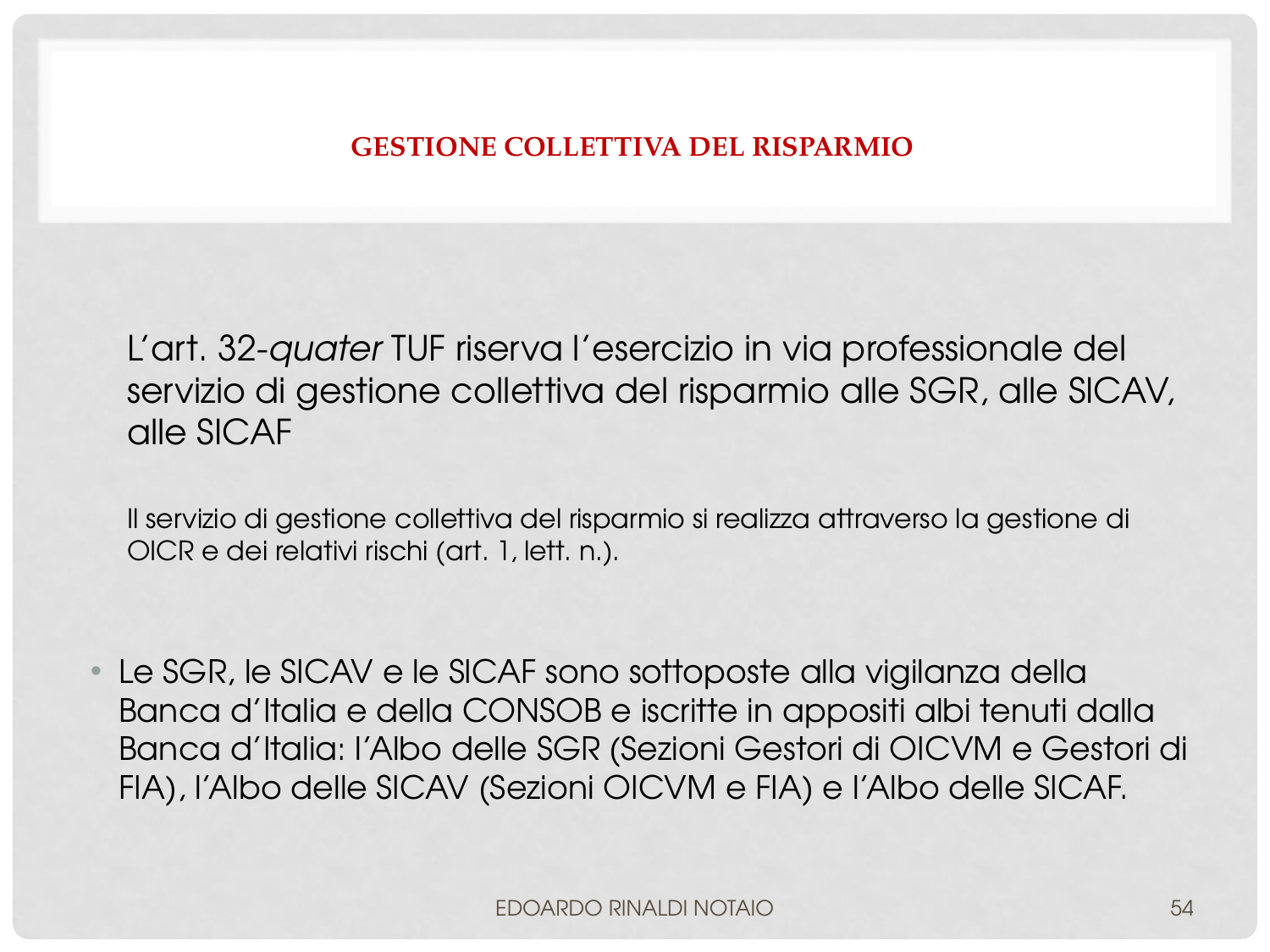

# GESTIONE COLLETTIVA DEL RISPARMIO

L’art. 32-quater TUF riserva l’esercizio in via professionale del servizio di gestione collettiva del risparmio alle SGR, alle SICAV, alle SICAF

Il servizio di gestione collettiva del risparmio si realizza attraverso la gestione di OICR e dei relativi rischi (art. 1, lett. n.).

Le SGR, le SICAV e le SICAF sono sottoposte alla vigilanza della Banca d’Italia e della CONSOB e iscritte in appositi albi tenuti dalla Banca d’Italia: l’Albo delle SGR (Sezioni Gestori di OICVM e Gestori di FIA), l’Albo delle SICAV (Sezioni OICVM e FIA) e l’Albo delle SICAF.

EDOARDO RINALDI NOTAIO
54